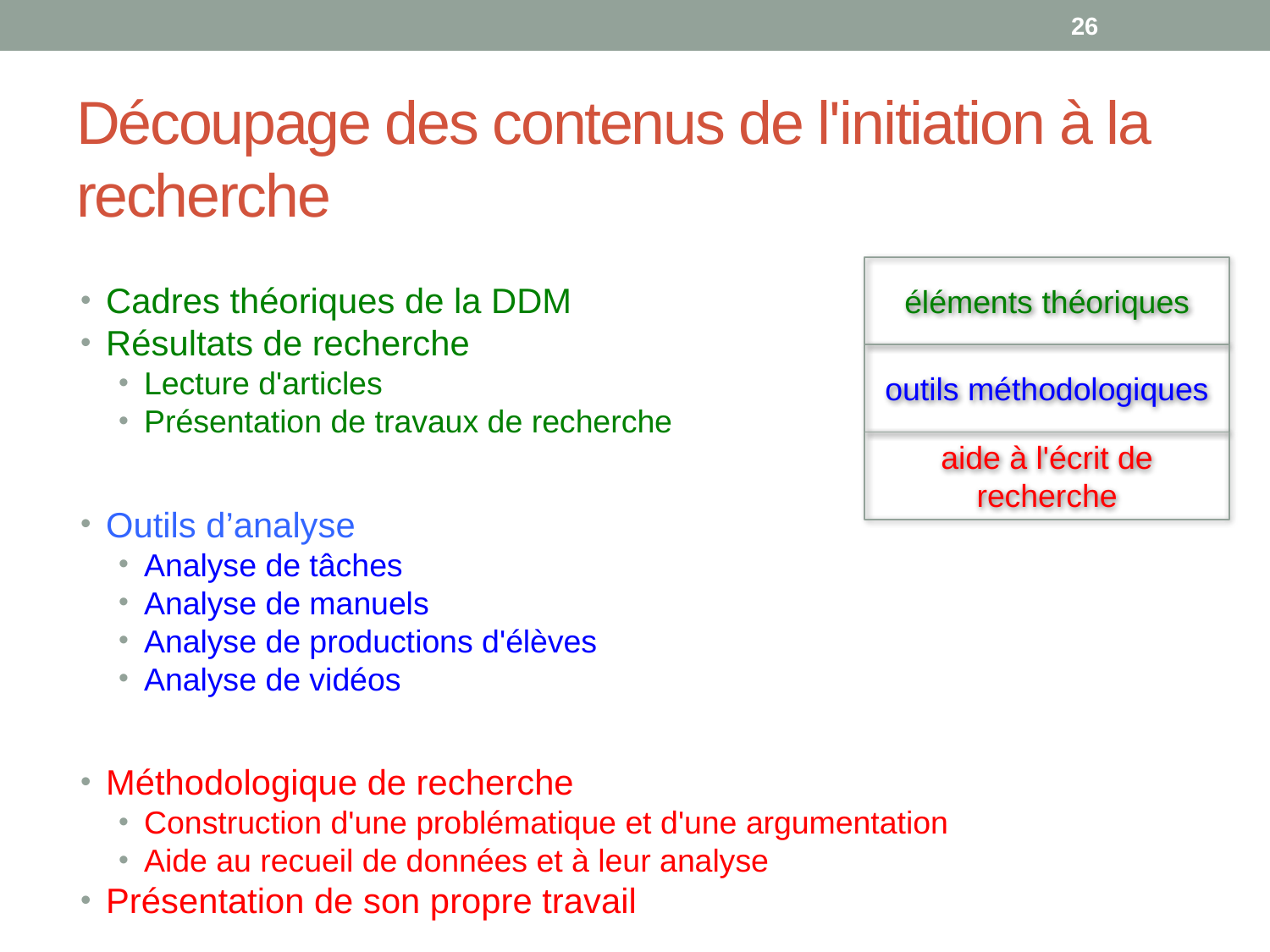

26
# Découpage des contenus de l'initiation à la recherche
éléments théoriques
Cadres théoriques de la DDM
Résultats de recherche
Lecture d'articles
Présentation de travaux de recherche

Outils d’analyse
Analyse de tâches
Analyse de manuels
Analyse de productions d'élèves
Analyse de vidéos

Méthodologique de recherche
Construction d'une problématique et d'une argumentation
Aide au recueil de données et à leur analyse
Présentation de son propre travail
outils méthodologiques
aide à l'écrit de recherche